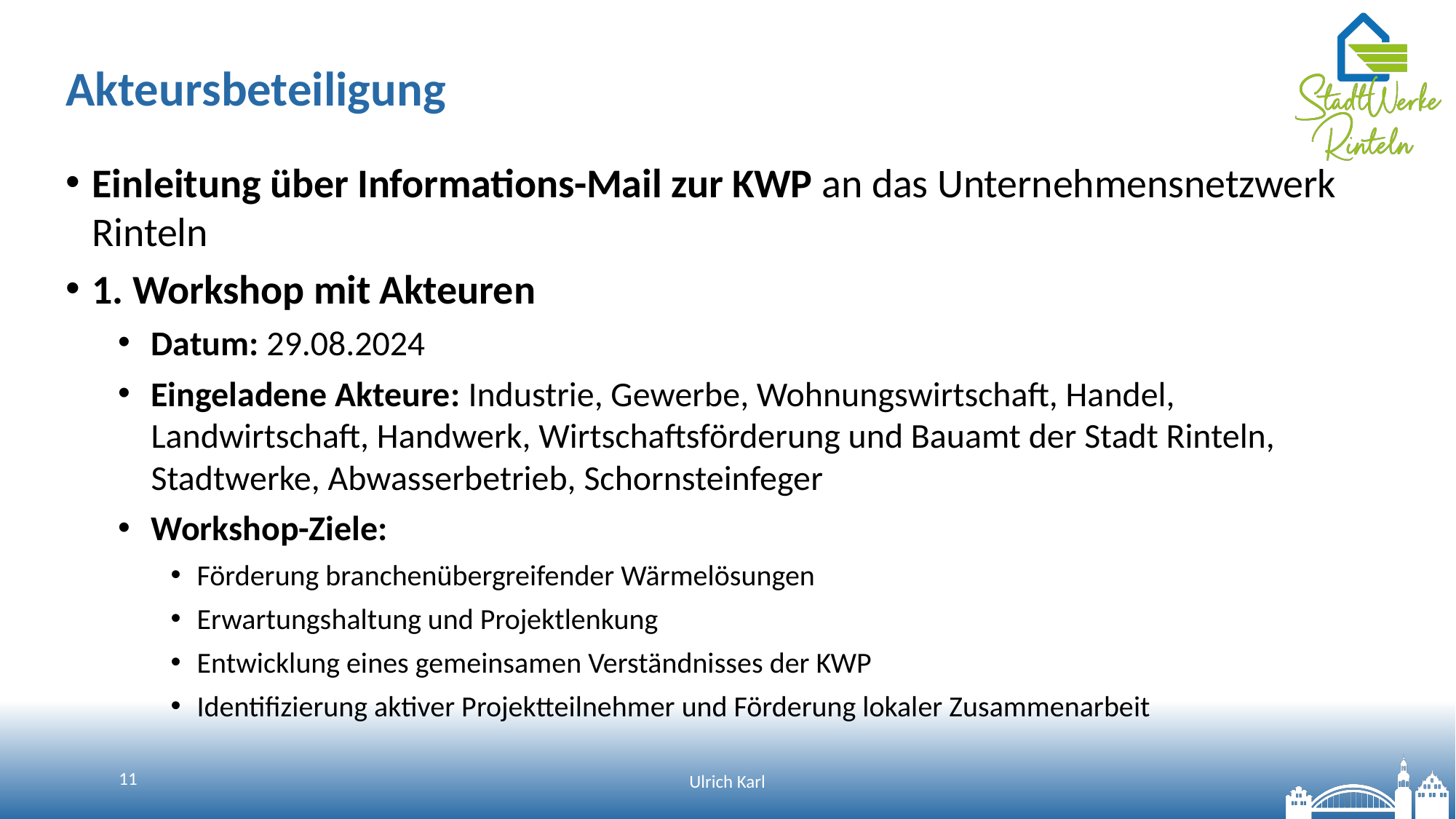

# Akteursbeteiligung
Einleitung über Informations-Mail zur KWP an das Unternehmensnetzwerk Rinteln
1. Workshop mit Akteuren
Datum: 29.08.2024
Eingeladene Akteure: Industrie, Gewerbe, Wohnungswirtschaft, Handel, Landwirtschaft, Handwerk, Wirtschaftsförderung und Bauamt der Stadt Rinteln, Stadtwerke, Abwasserbetrieb, Schornsteinfeger
Workshop-Ziele:
Förderung branchenübergreifender Wärmelösungen
Erwartungshaltung und Projektlenkung
Entwicklung eines gemeinsamen Verständnisses der KWP
Identifizierung aktiver Projektteilnehmer und Förderung lokaler Zusammenarbeit

11
Ulrich Karl